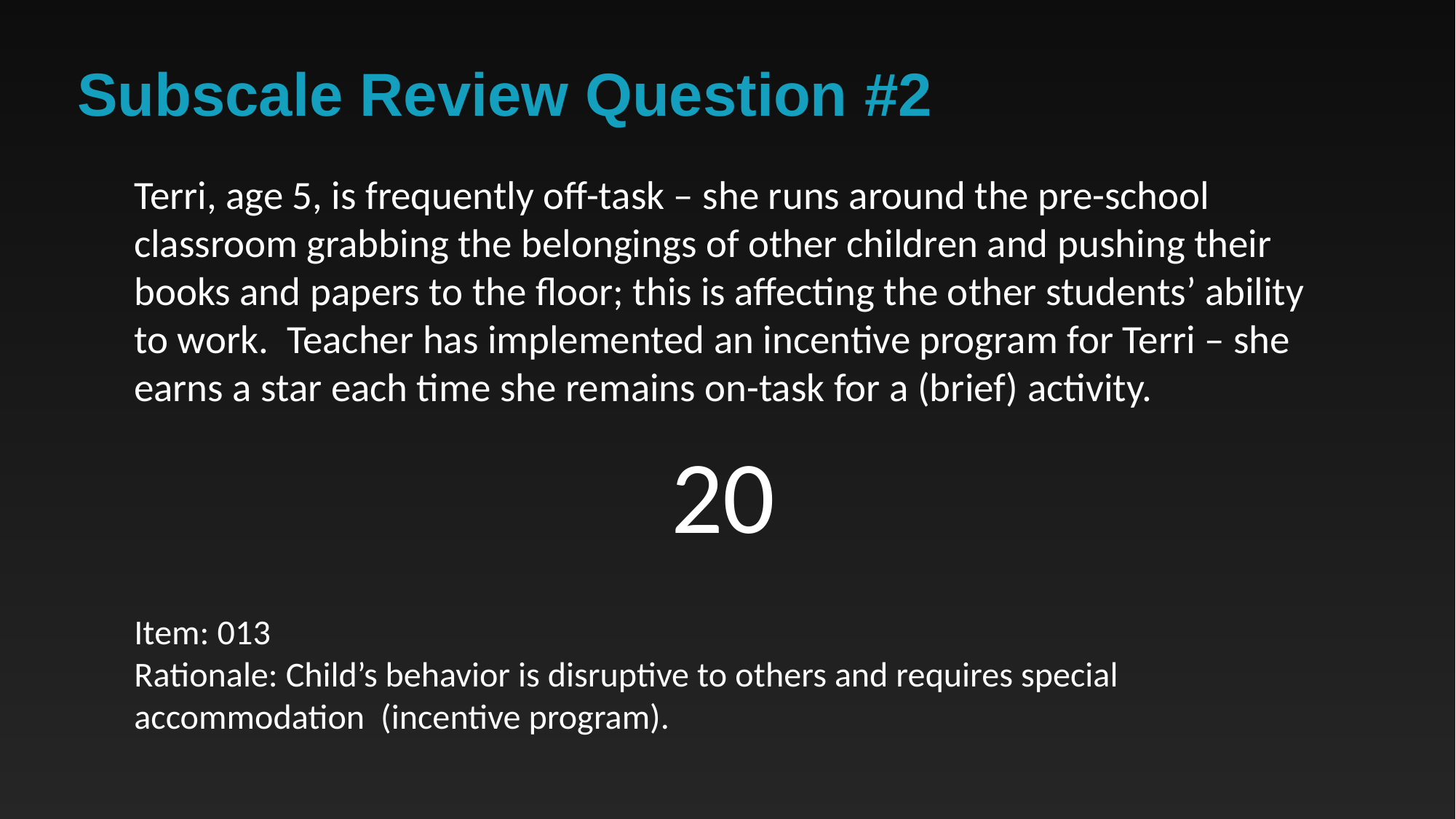

# Subscale Review Question #2
Terri, age 5, is frequently off-task – she runs around the pre-school classroom grabbing the belongings of other children and pushing their books and papers to the floor; this is affecting the other students’ ability to work.  Teacher has implemented an incentive program for Terri – she earns a star each time she remains on-task for a (brief) activity.
20

Item: 013
Rationale: Child’s behavior is disruptive to others and requires special accommodation  (incentive program).